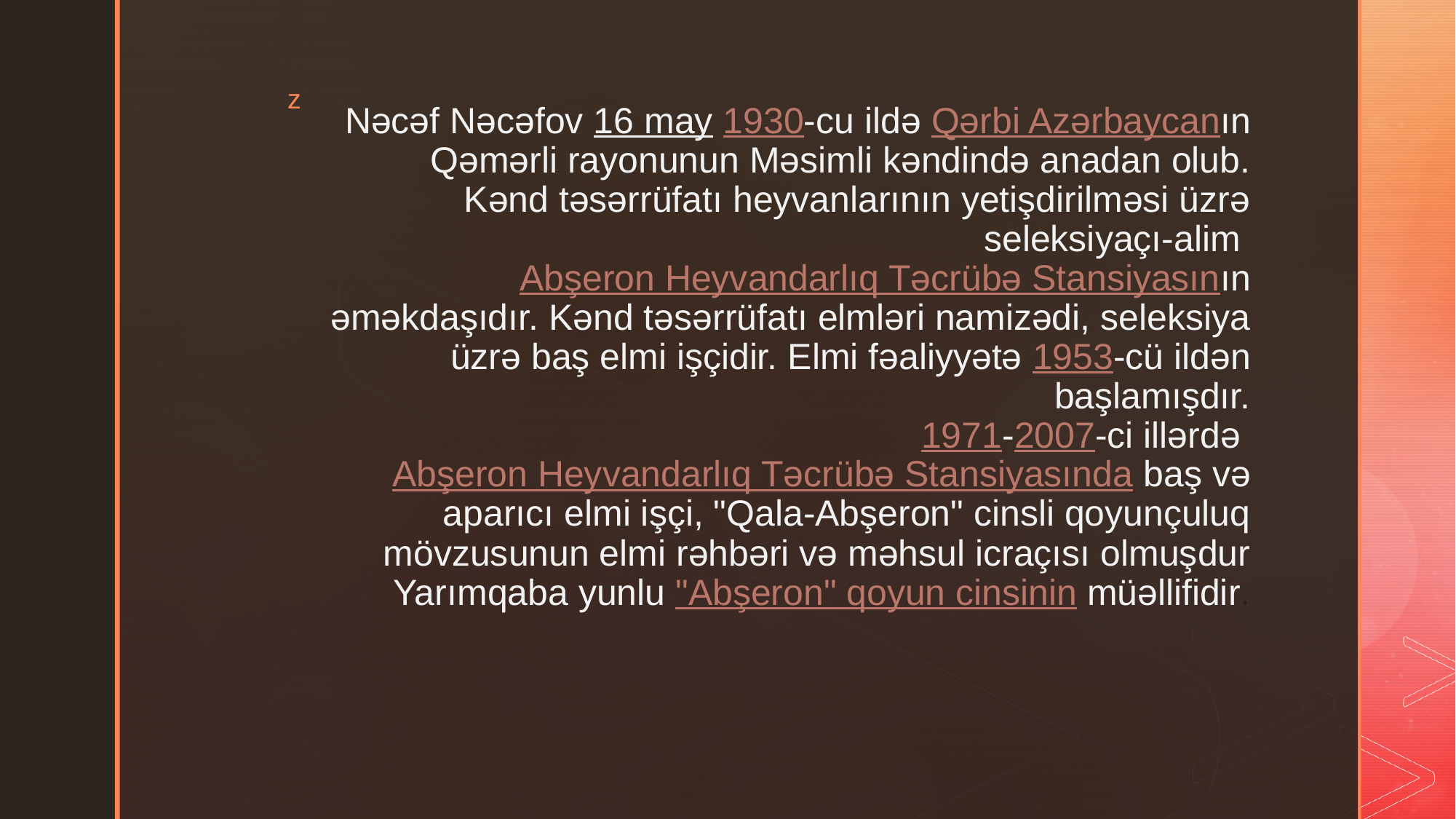

# Nəcəf Nəcəfov 16 may 1930-cu ildə Qərbi Azərbaycanın Qəmərli rayonunun Məsimli kəndində anadan olub.
Kənd təsərrüfatı heyvanlarının yetişdirilməsi üzrə seleksiyaçı-alim Abşeron Heyvandarlıq Təcrübə Stansiyasının əməkdaşıdır. Kənd təsərrüfatı elmləri namizədi, seleksiya üzrə baş elmi işçidir. Elmi fəaliyyətə 1953-cü ildən başlamışdır.
1971-2007-ci illərdə Abşeron Heyvandarlıq Təcrübə Stansiyasında baş və aparıcı elmi işçi, "Qala-Abşeron" cinsli qoyunçuluq mövzusunun elmi rəhbəri və məhsul icraçısı olmuşdur
Yarımqaba yunlu "Abşeron" qoyun cinsinin müəllifidir.